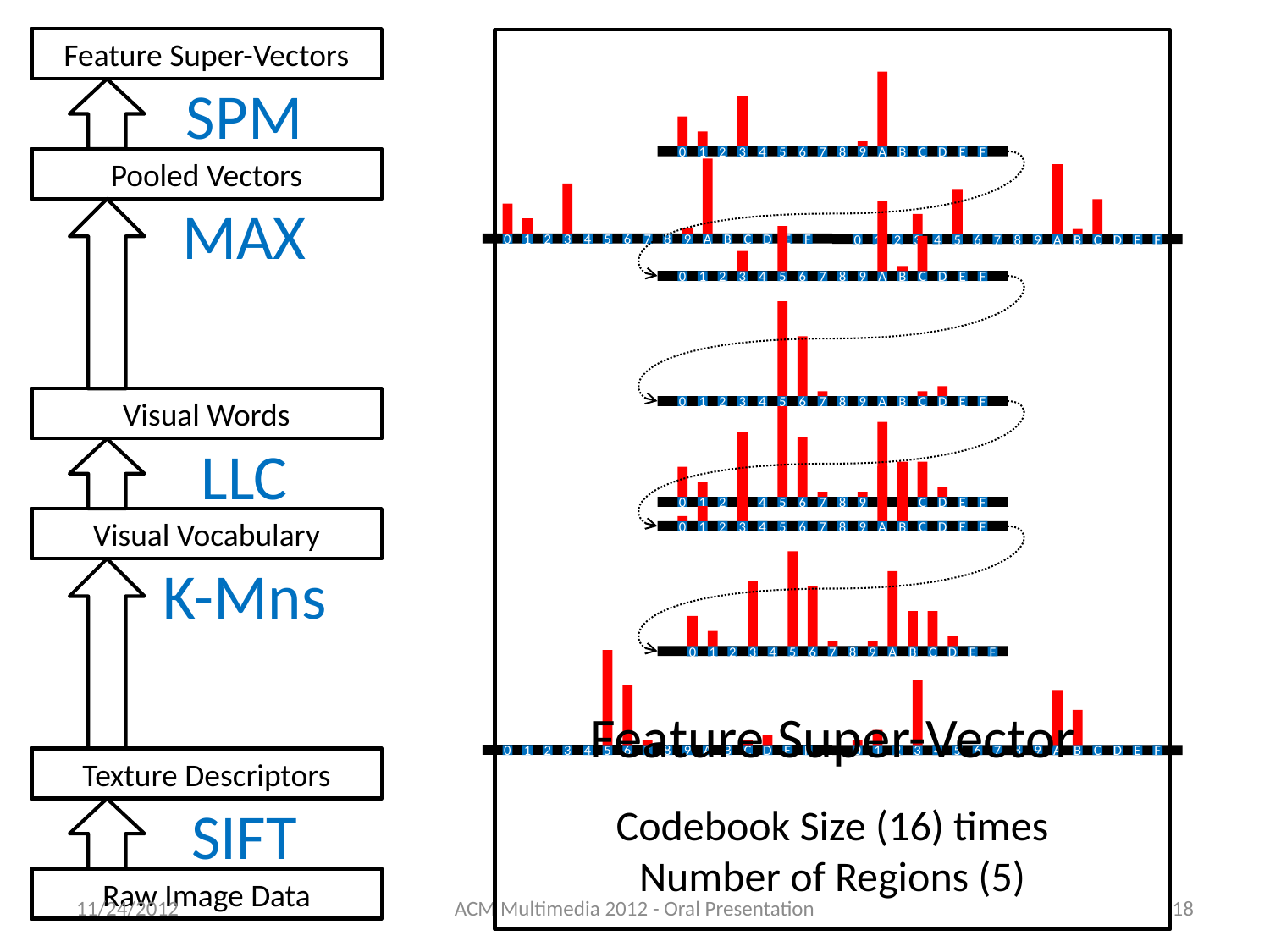

Feature Super-Vectors

0
1
2
3
4
5
6
7
8
9
A
B
C
D
E
F

SPM
Pooled Vectors

0
1
2
3
4
5
6
7
8
9
A
B
C
D
E
F

0
1
2
3
4
5
6
7
8
9
A
B
C
D
E
F

MAX

0
1
2
3
4
5
6
7
8
9
A
B
C
D
E
F

0
1
2
3
4
5
6
7
8
9
A
B
C
D
E
F
Visual Words

0
1
2
3
4
5
6
7
8
9
A
B
C
D
E
F

LLC

0
1
2
3
4
5
6
7
8
9
A
B
C
D
E
F
Visual Vocabulary

0
1
2
3
4
5
6
7
8
9
A
B
C
D
E
F

K-Mns

0
1
2
3
4
5
6
7
8
9
A
B
C
D
E
F

0
1
2
3
4
5
6
7
8
9
A
B
C
D
E
F
Feature Super-Vector
Texture Descriptors
Codebook Size (16) times Number of Regions (5)
SIFT

Raw Image Data
11/24/2012
ACM Multimedia 2012 - Oral Presentation
18